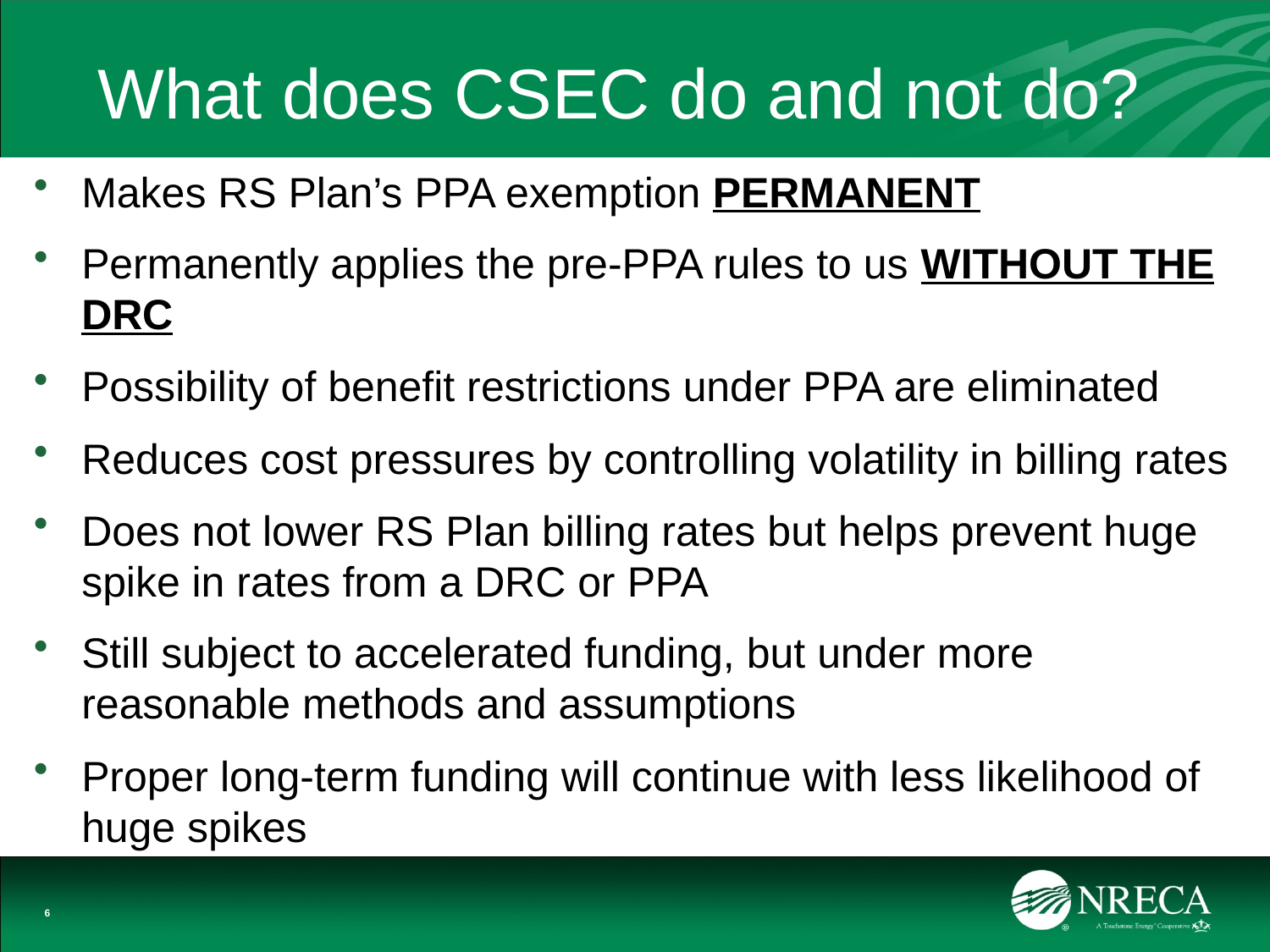

# What does CSEC do and not do?
Makes RS Plan’s PPA exemption PERMANENT
Permanently applies the pre-PPA rules to us WITHOUT THE DRC
Possibility of benefit restrictions under PPA are eliminated
Reduces cost pressures by controlling volatility in billing rates
Does not lower RS Plan billing rates but helps prevent huge spike in rates from a DRC or PPA
Still subject to accelerated funding, but under more reasonable methods and assumptions
Proper long-term funding will continue with less likelihood of huge spikes

6